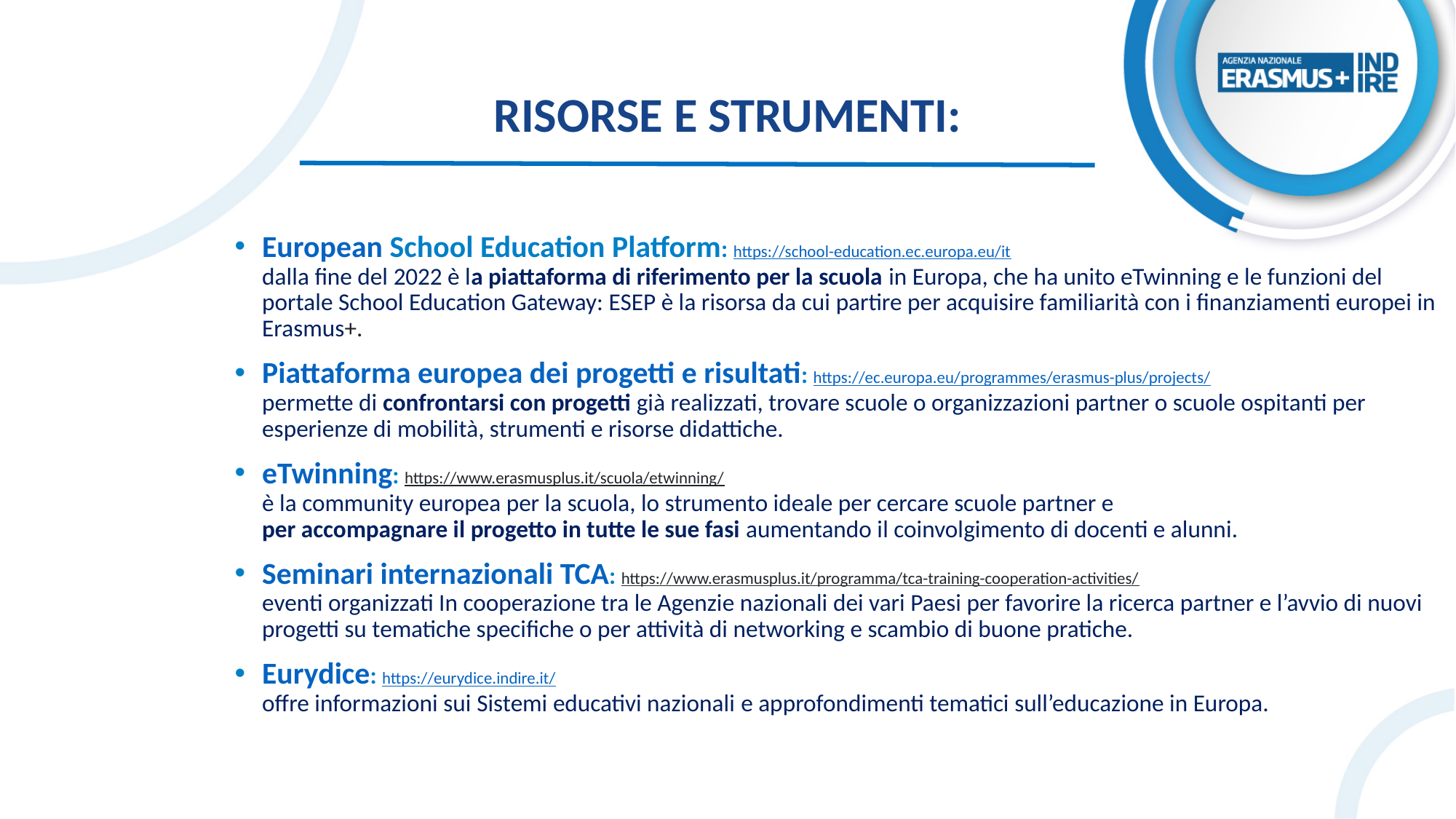

# RISORSE E STRUMENTI:
European School Education Platform: https://school-education.ec.europa.eu/it
dalla fine del 2022 è la piattaforma di riferimento per la scuola in Europa, che ha unito eTwinning e le funzioni del portale School Education Gateway: ESEP è la risorsa da cui partire per acquisire familiarità con i finanziamenti europei in Erasmus+.
Piattaforma europea dei progetti e risultati: https://ec.europa.eu/programmes/erasmus-plus/projects/
permette di confrontarsi con progetti già realizzati, trovare scuole o organizzazioni partner o scuole ospitanti per esperienze di mobilità, strumenti e risorse didattiche.
eTwinning: https://www.erasmusplus.it/scuola/etwinning/
è la community europea per la scuola, lo strumento ideale per cercare scuole partner e 
per accompagnare il progetto in tutte le sue fasi aumentando il coinvolgimento di docenti e alunni.
Seminari internazionali TCA: https://www.erasmusplus.it/programma/tca-training-cooperation-activities/
eventi organizzati In cooperazione tra le Agenzie nazionali dei vari Paesi per favorire la ricerca partner e l’avvio di nuovi progetti su tematiche specifiche o per attività di networking e scambio di buone pratiche.
Eurydice: https://eurydice.indire.it/
offre informazioni sui Sistemi educativi nazionali e approfondimenti tematici sull’educazione in Europa.